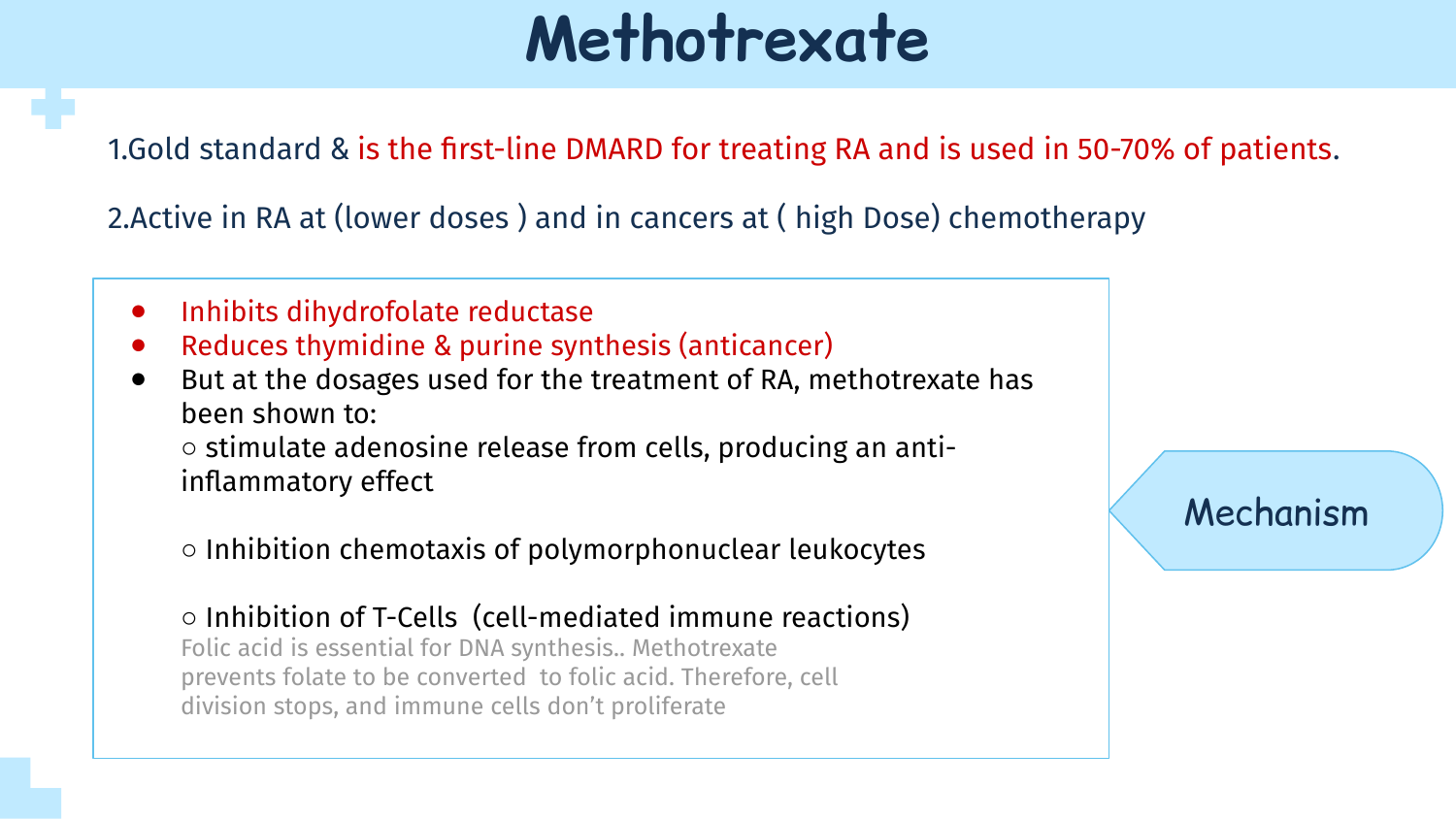

# Methotrexate
1.Gold standard & is the first-line DMARD for treating RA and is used in 50-70% of patients.
2.Active in RA at (lower doses ) and in cancers at ( high Dose) chemotherapy
Inhibits dihydrofolate reductase
Reduces thymidine & purine synthesis (anticancer)
But at the dosages used for the treatment of RA, methotrexate has
been shown to:
○ stimulate adenosine release from cells, producing an anti-inﬂammatory effect

○ Inhibition chemotaxis of polymorphonuclear leukocytes

○ Inhibition of T-Cells  (cell-mediated immune reactions)
Folic acid is essential for DNA synthesis.. Methotrexate
prevents folate to be converted  to folic acid. Therefore, cell
division stops, and immune cells don’t proliferate

Mechanism